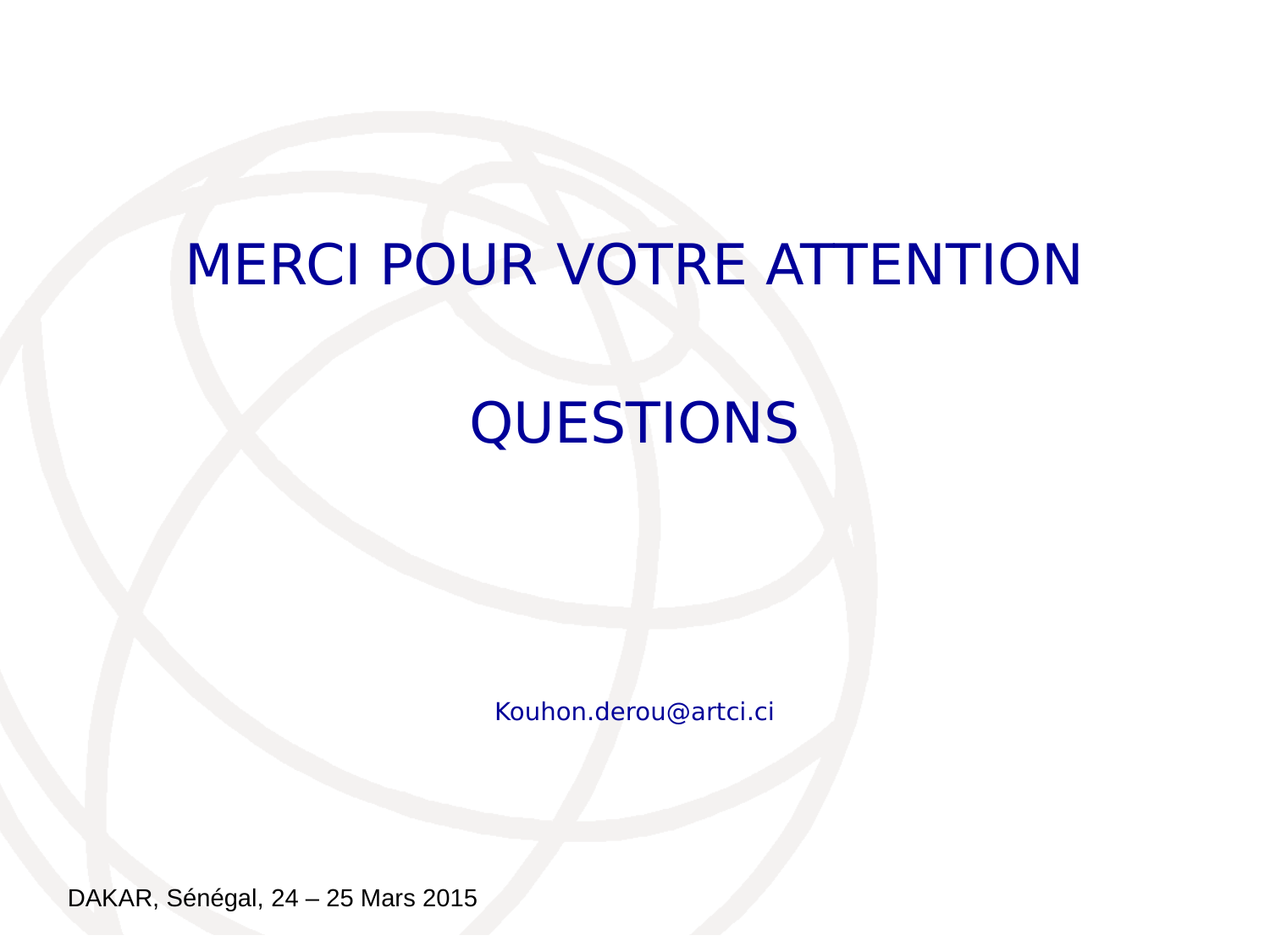

MERCI POUR VOTRE ATTENTION

QUESTIONS

Kouhon.derou@artci.ci
DAKAR, Sénégal, 24 – 25 Mars 2015